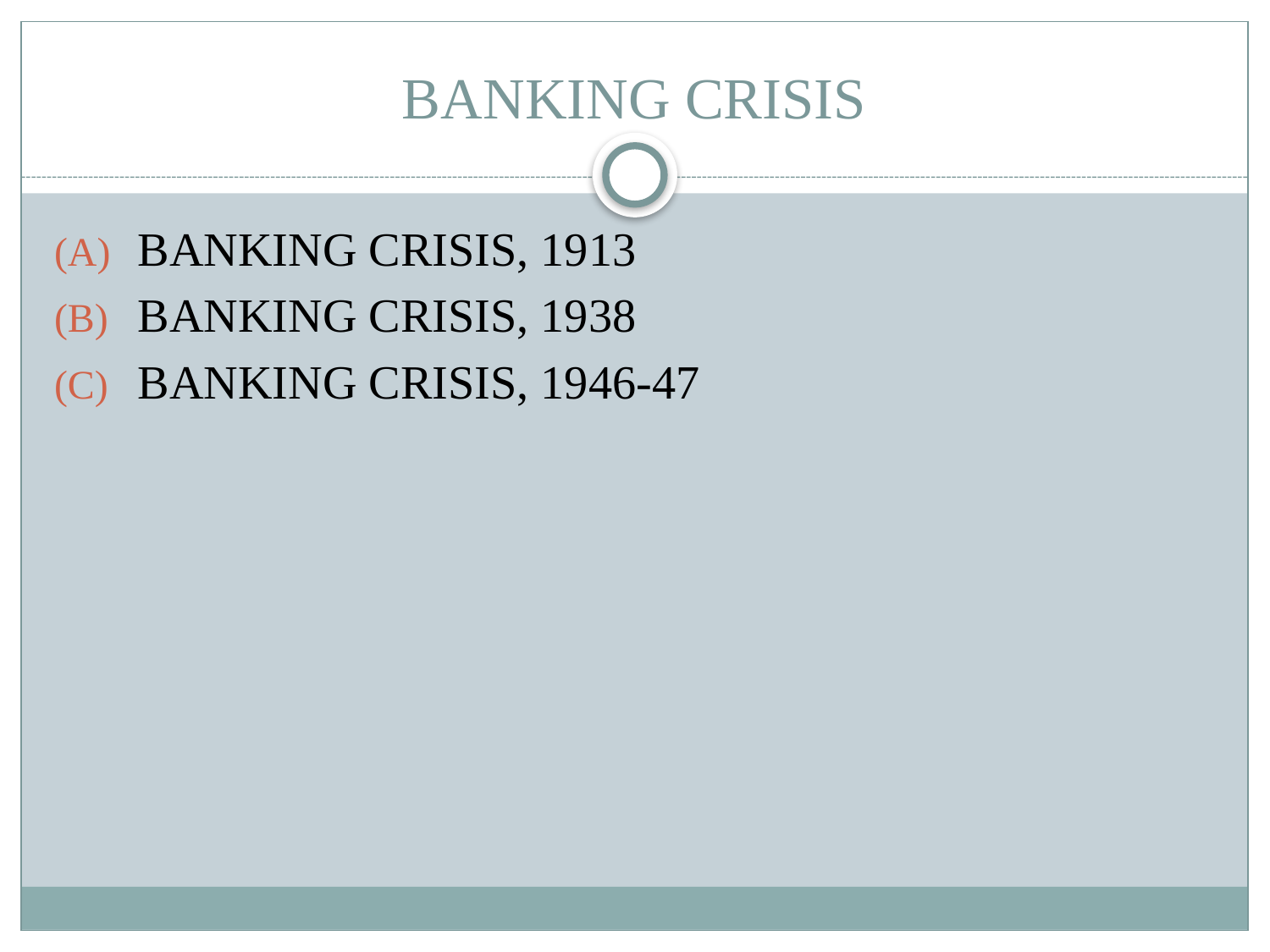

# BANKING CRISIS
 BANKING CRISIS, 1913
 BANKING CRISIS, 1938
 BANKING CRISIS, 1946-47